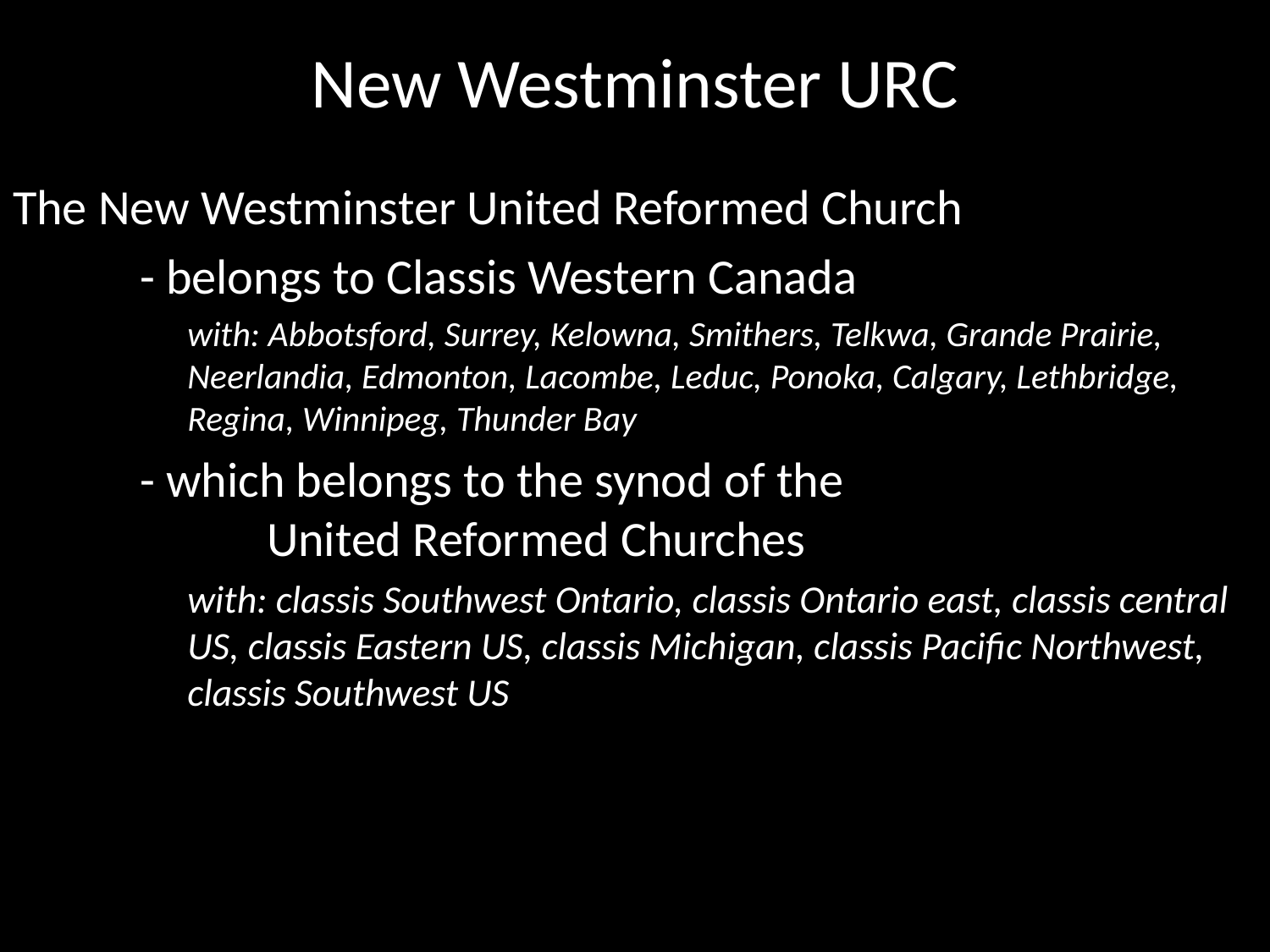

# New Westminster URC
The New Westminster United Reformed Church
	- belongs to Classis Western Canada
with: Abbotsford, Surrey, Kelowna, Smithers, Telkwa, Grande Prairie, Neerlandia, Edmonton, Lacombe, Leduc, Ponoka, Calgary, Lethbridge, Regina, Winnipeg, Thunder Bay
	- which belongs to the synod of the
		United Reformed Churches
with: classis Southwest Ontario, classis Ontario east, classis central US, classis Eastern US, classis Michigan, classis Pacific Northwest, classis Southwest US